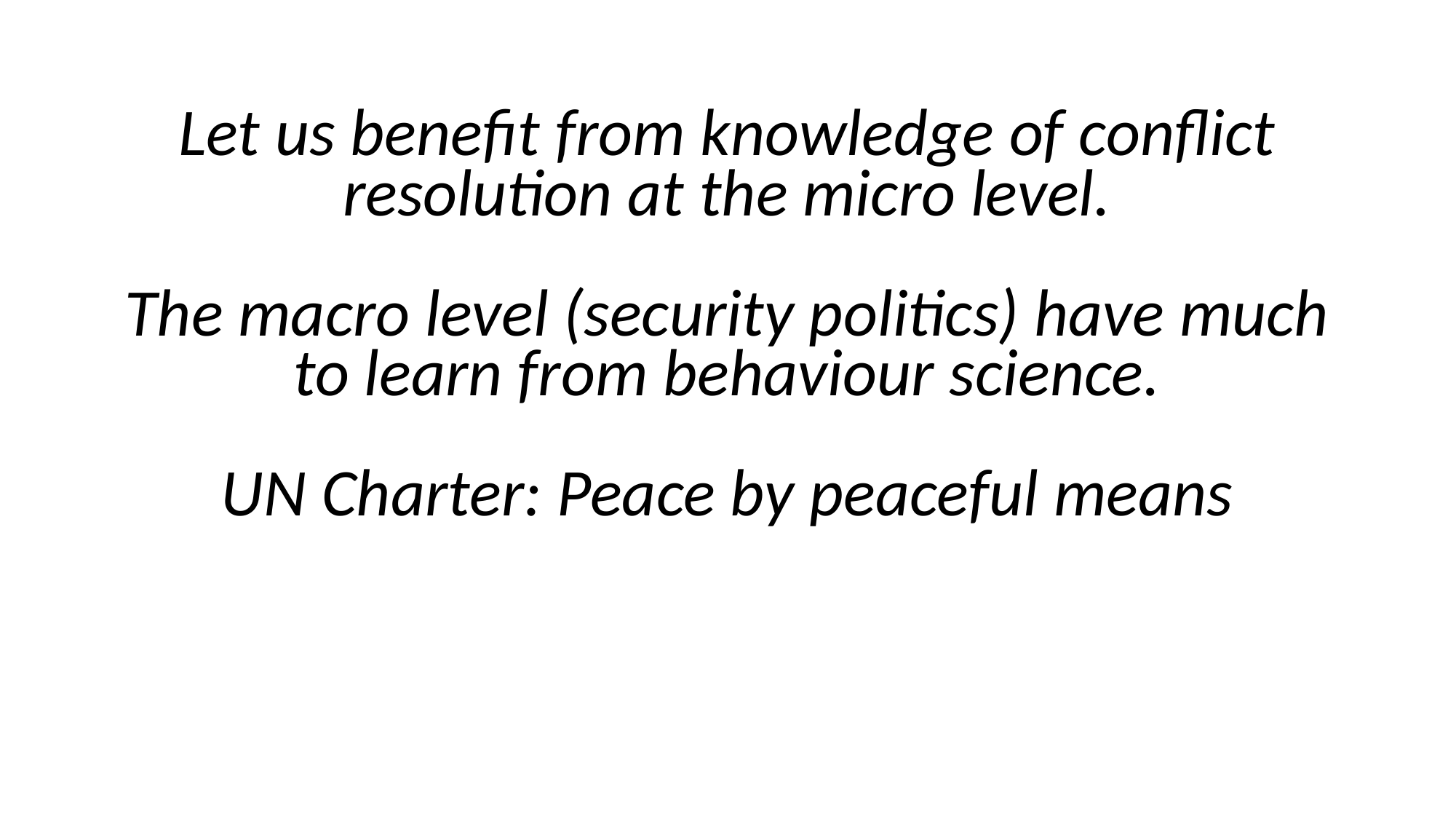

# Let us benefit from knowledge of conflict resolution at the micro level. The macro level (security politics) have much to learn from behaviour science. UN Charter: Peace by peaceful means